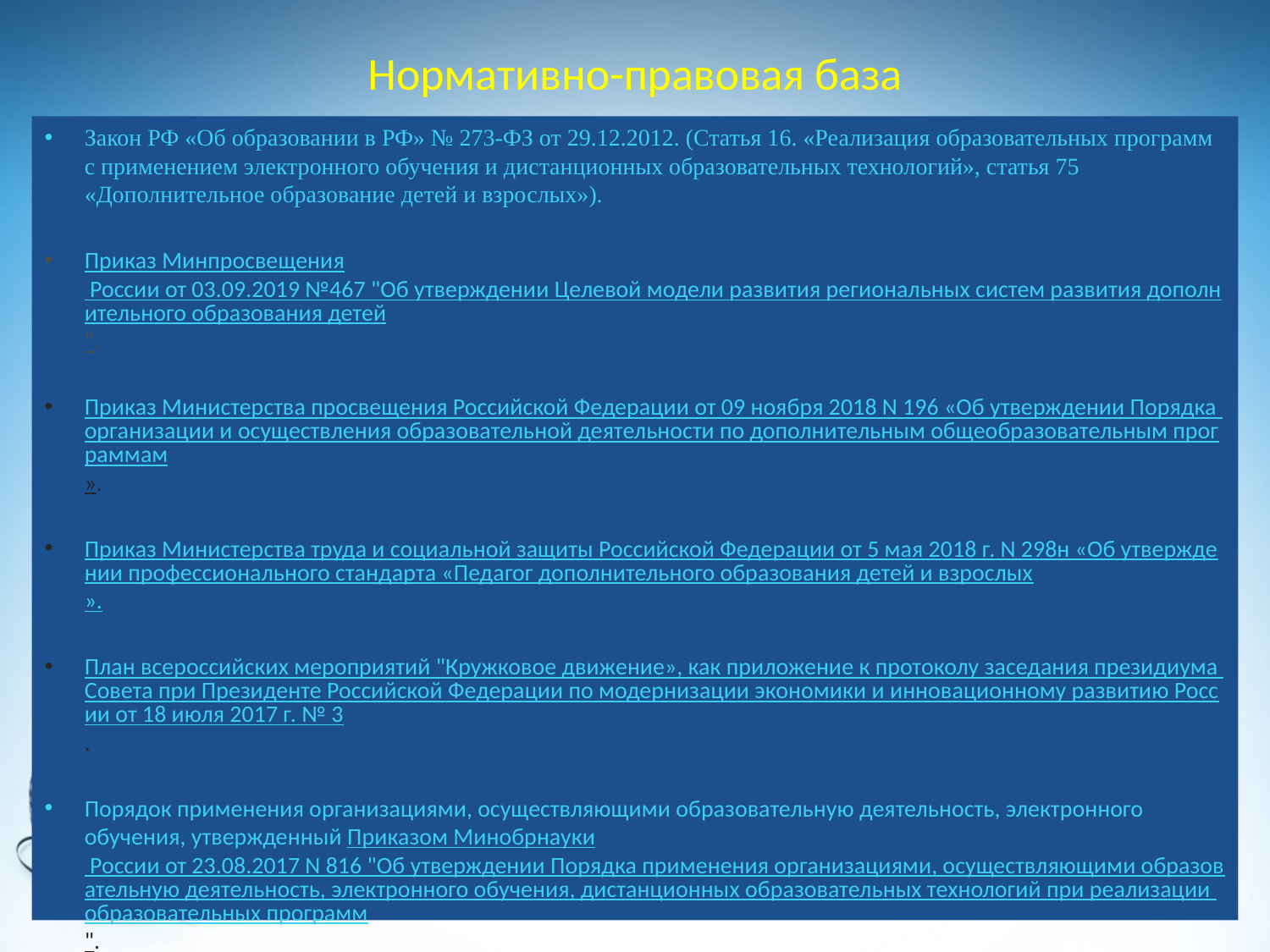

# Нормативно-правовая база
Закон РФ «Об образовании в РФ» № 273-ФЗ от 29.12.2012. (Статья 16. «Реализация образовательных программ с применением электронного обучения и дистанционных образовательных технологий», статья 75 «Дополнительное образование детей и взрослых»).

Приказ Минпросвещения России от 03.09.2019 №467 "Об утверждении Целевой модели развития региональных систем развития дополнительного образования детей".

Приказ Министерства просвещения Российской Федерации от 09 ноября 2018 N 196 «Об утверждении Порядка организации и осуществления образовательной деятельности по дополнительным общеобразовательным программам».

Приказ Министерства труда и социальной защиты Российской Федерации от 5 мая 2018 г. N 298н «Об утверждении профессионального стандарта «Педагог дополнительного образования детей и взрослых».

План всероссийских мероприятий "Кружковое движение», как приложение к протоколу заседания президиума Совета при Президенте Российской Федерации по модернизации экономики и инновационному развитию России от 18 июля 2017 г. № 3.

Порядок применения организациями, осуществляющими образовательную деятельность, электронного обучения, утвержденный Приказом Минобрнауки России от 23.08.2017 N 816 "Об утверждении Порядка применения организациями, осуществляющими образовательную деятельность, электронного обучения, дистанционных образовательных технологий при реализации образовательных программ".

Национальные и региональные проекты в сфере образования.